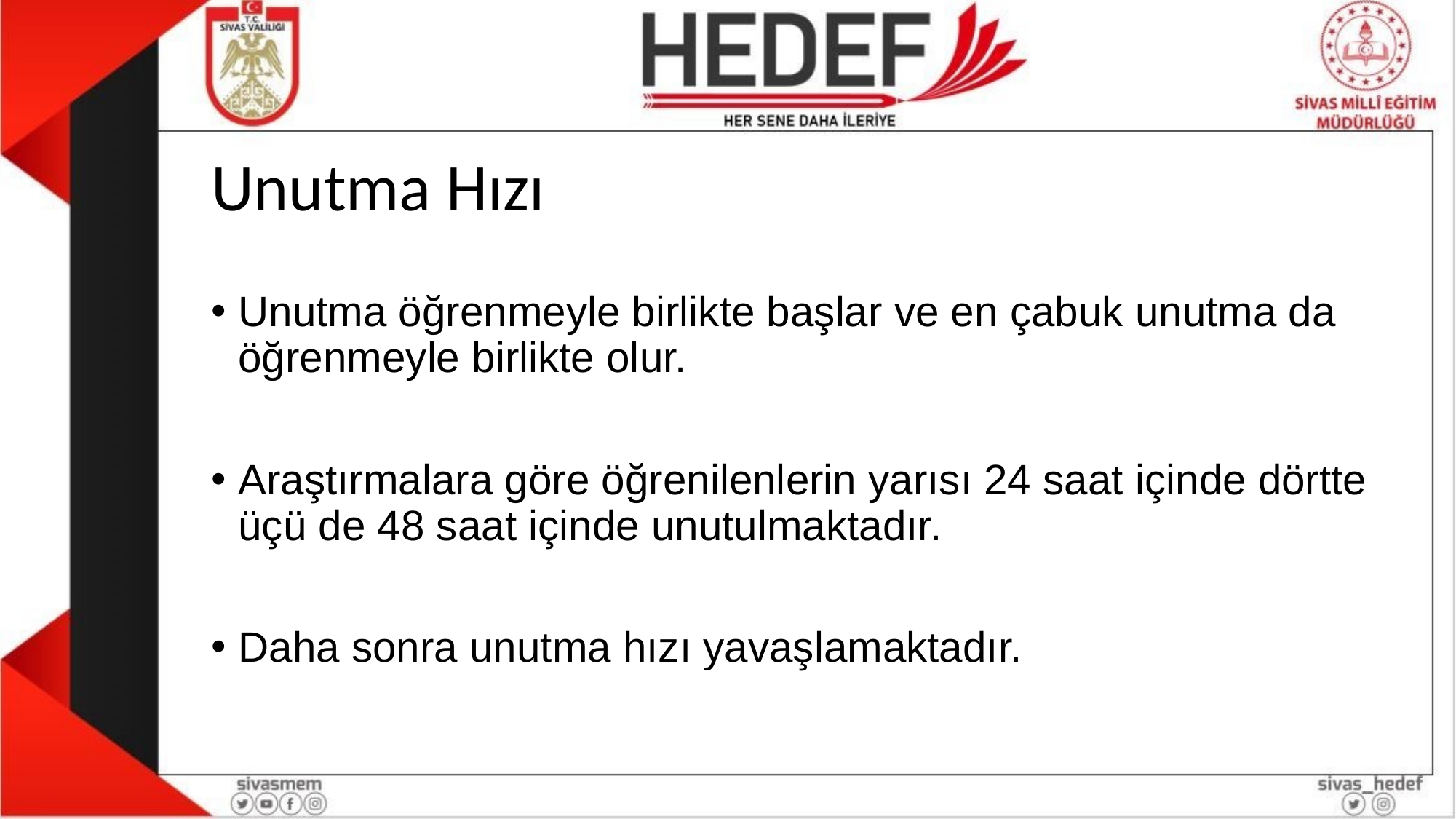

# Unutma Hızı
Unutma öğrenmeyle birlikte başlar ve en çabuk unutma da öğrenmeyle birlikte olur.

Araştırmalara göre öğrenilenlerin yarısı 24 saat içinde dörtte üçü de 48 saat içinde unutulmaktadır.

Daha sonra unutma hızı yavaşlamaktadır.